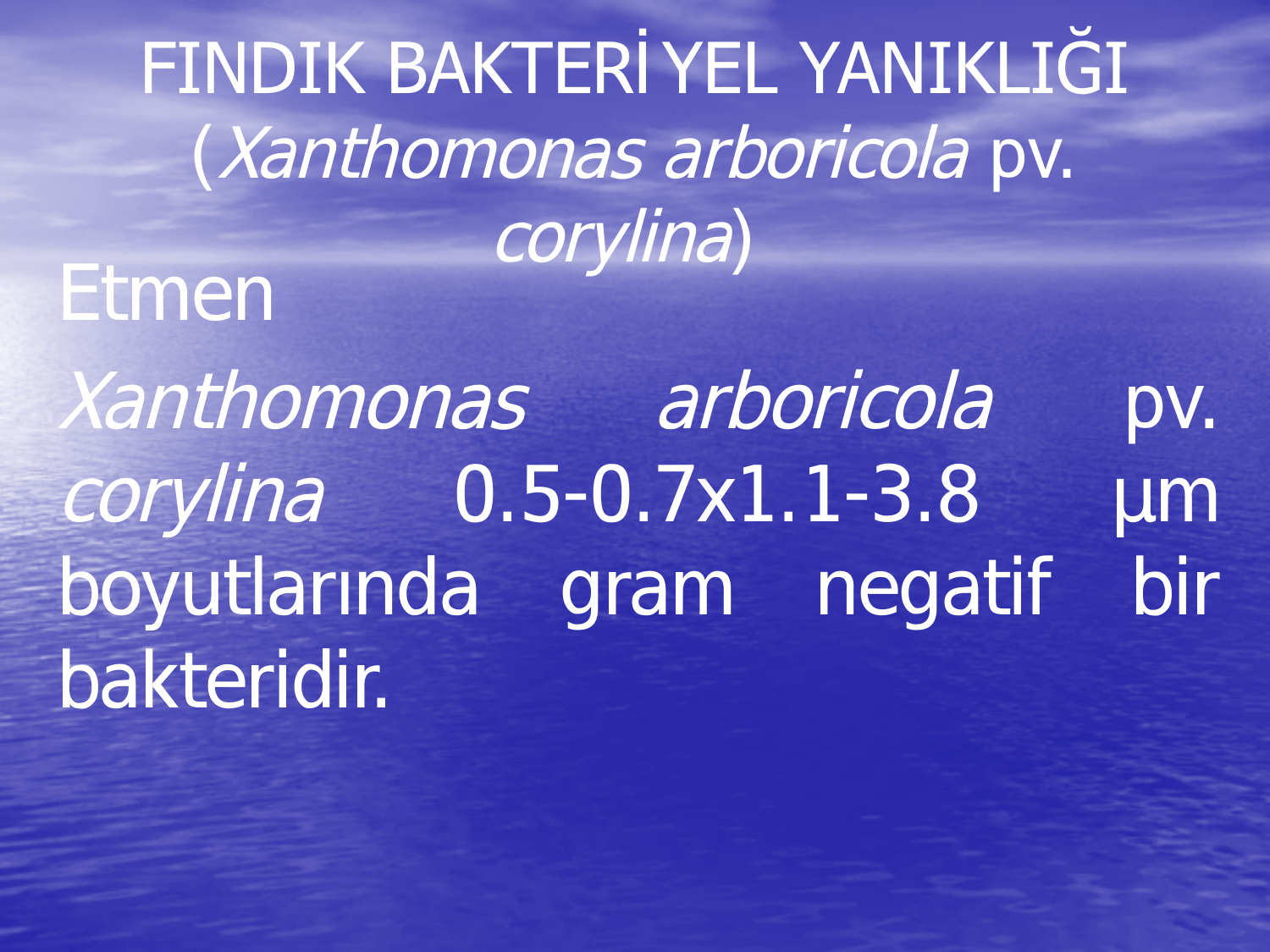

# FINDIK BAKTERİYEL YANIKLIĞI (Xanthomonas arboricola pv. corylina)
Etmen
Xanthomonas arboricola pv. corylina 0.5-0.7x1.1-3.8 µm boyutlarında gram negatif bir bakteridir.